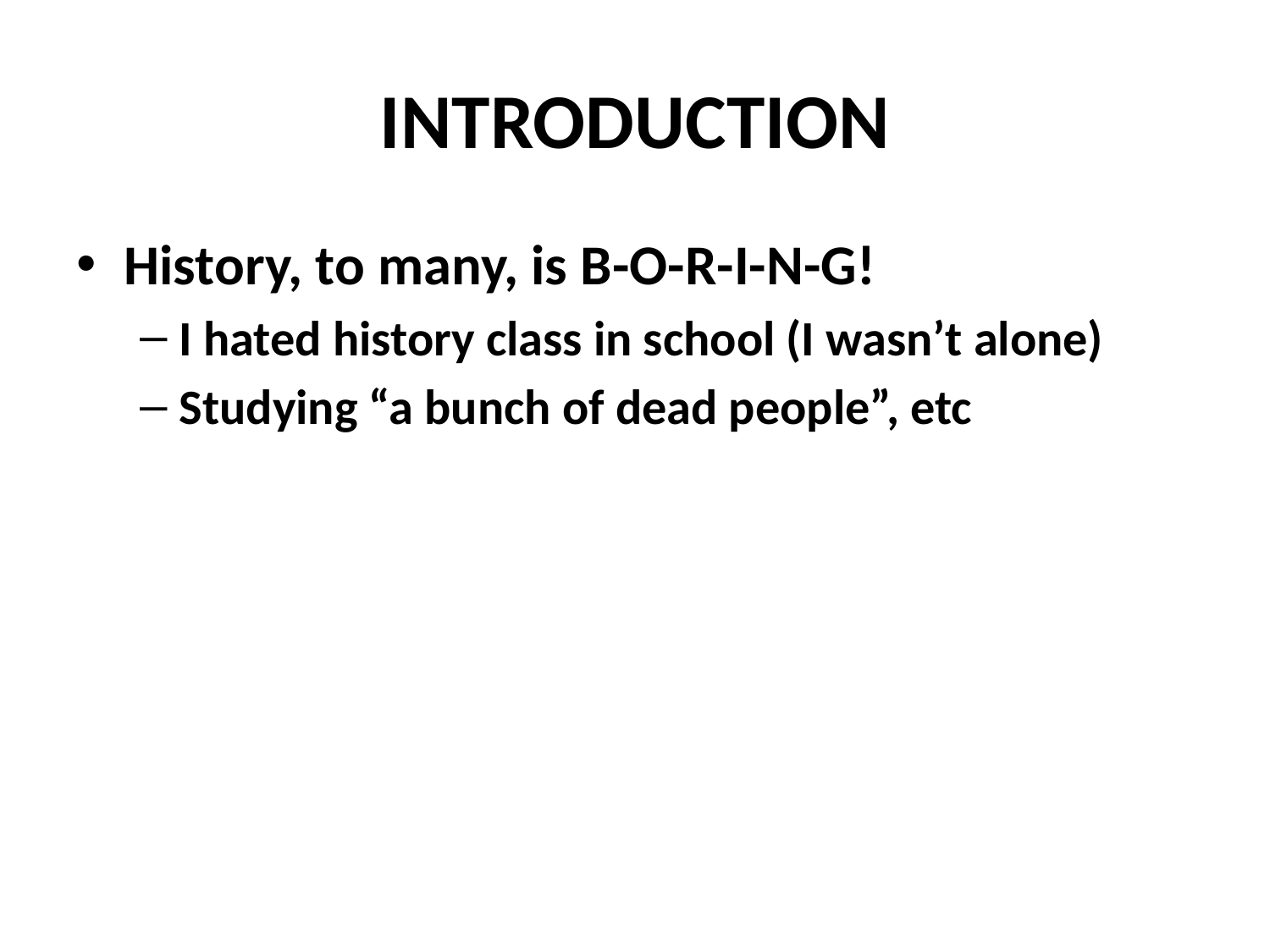

# INTRODUCTION
History, to many, is B-O-R-I-N-G!
I hated history class in school (I wasn’t alone)
Studying “a bunch of dead people”, etc